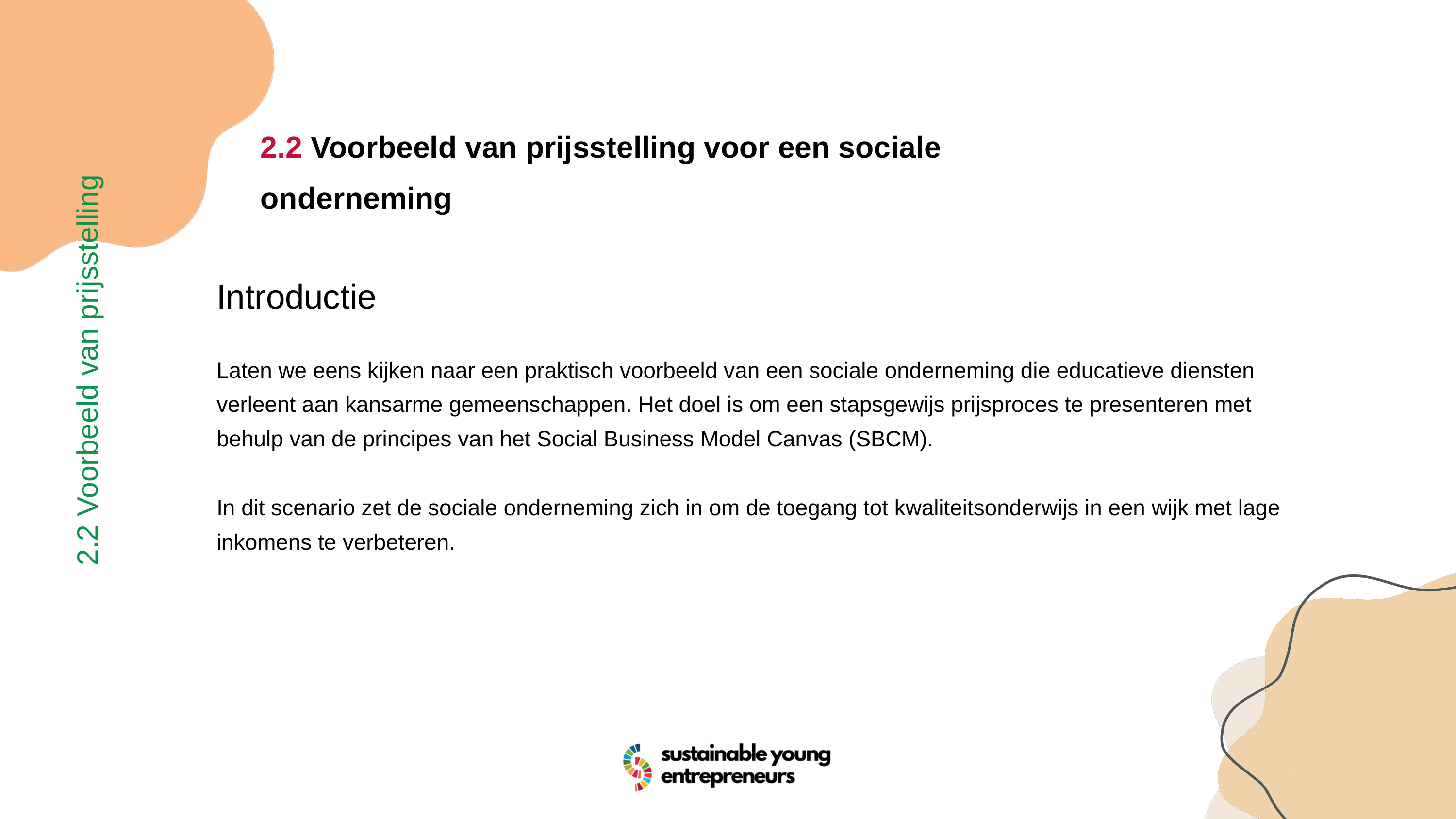

2.2 Voorbeeld van prijsstelling voor een sociale onderneming
Introductie
Laten we eens kijken naar een praktisch voorbeeld van een sociale onderneming die educatieve diensten verleent aan kansarme gemeenschappen. Het doel is om een stapsgewijs prijsproces te presenteren met behulp van de principes van het Social Business Model Canvas (SBCM).

In dit scenario zet de sociale onderneming zich in om de toegang tot kwaliteitsonderwijs in een wijk met lage inkomens te verbeteren.
2.2 Voorbeeld van prijsstelling